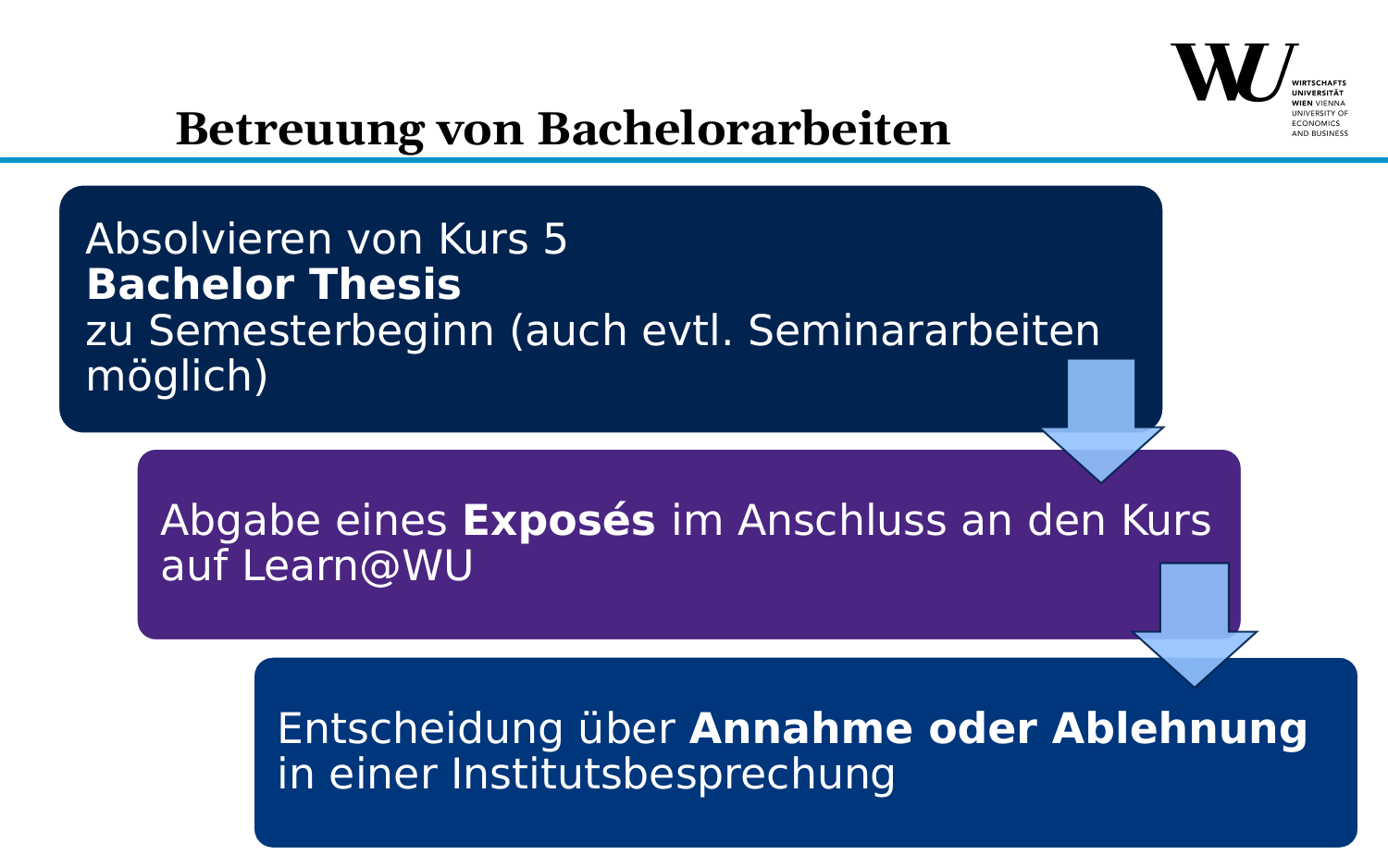

# Betreuung von Bachelorarbeiten
Absolvieren von Kurs 5
Bachelor Thesis
zu Semesterbeginn (auch evtl. Seminararbeiten möglich)
Abgabe eines Exposés im Anschluss an den Kurs auf Learn@WU
Entscheidung über Annahme oder Ablehnung in einer Institutsbesprechung